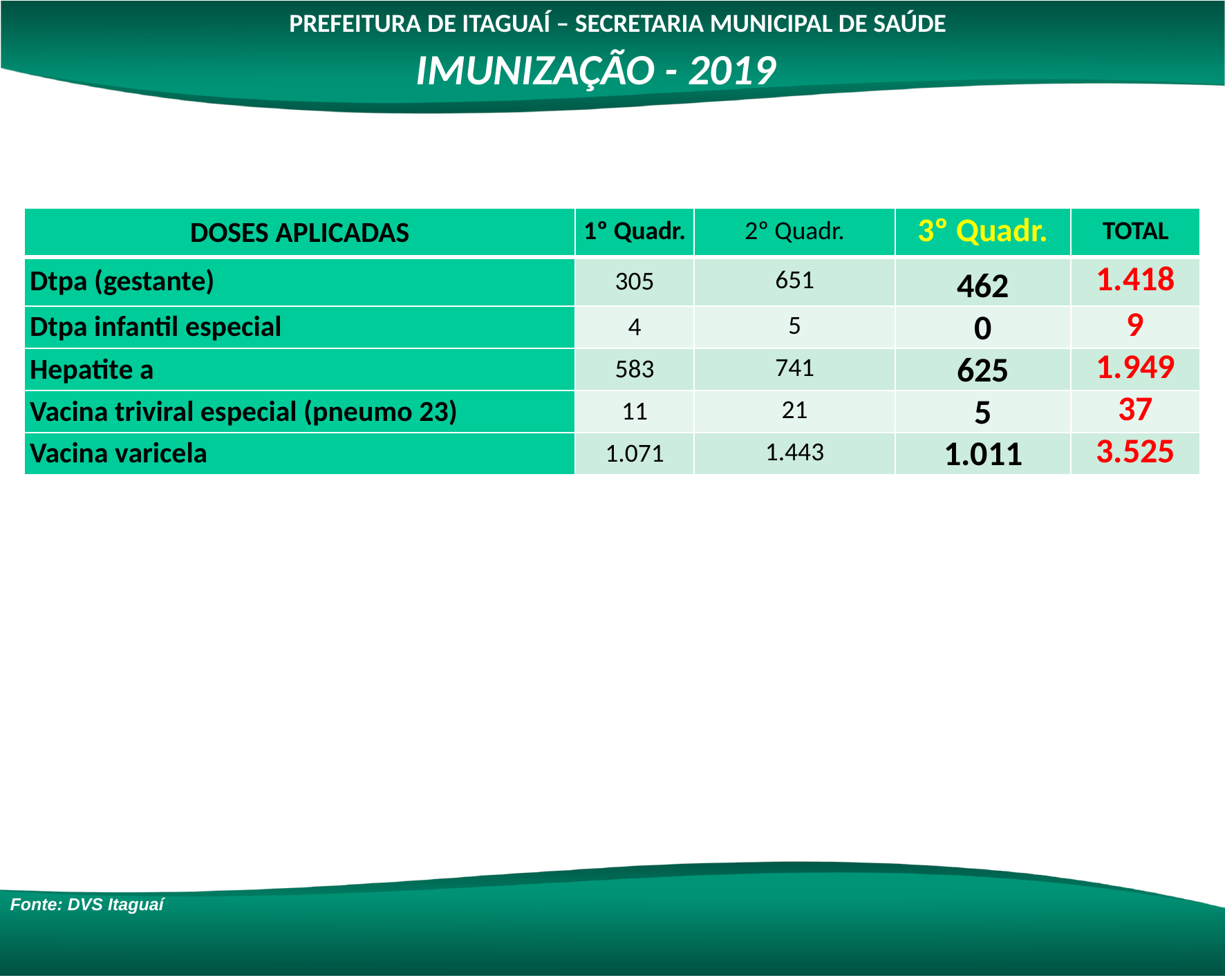

PREFEITURA DE ITAGUAÍ – SECRETARIA MUNICIPAL DE SAÚDE
IMUNIZAÇÃO - 2019
| DOSES APLICADAS | 1º Quadr. | 2º Quadr. | 3º Quadr. | TOTAL |
| --- | --- | --- | --- | --- |
| Dtpa (gestante) | 305 | 651 | 462 | 1.418 |
| Dtpa infantil especial | 4 | 5 | 0 | 9 |
| Hepatite a | 583 | 741 | 625 | 1.949 |
| Vacina triviral especial (pneumo 23) | 11 | 21 | 5 | 37 |
| Vacina varicela | 1.071 | 1.443 | 1.011 | 3.525 |
Fonte: DVS Itaguaí